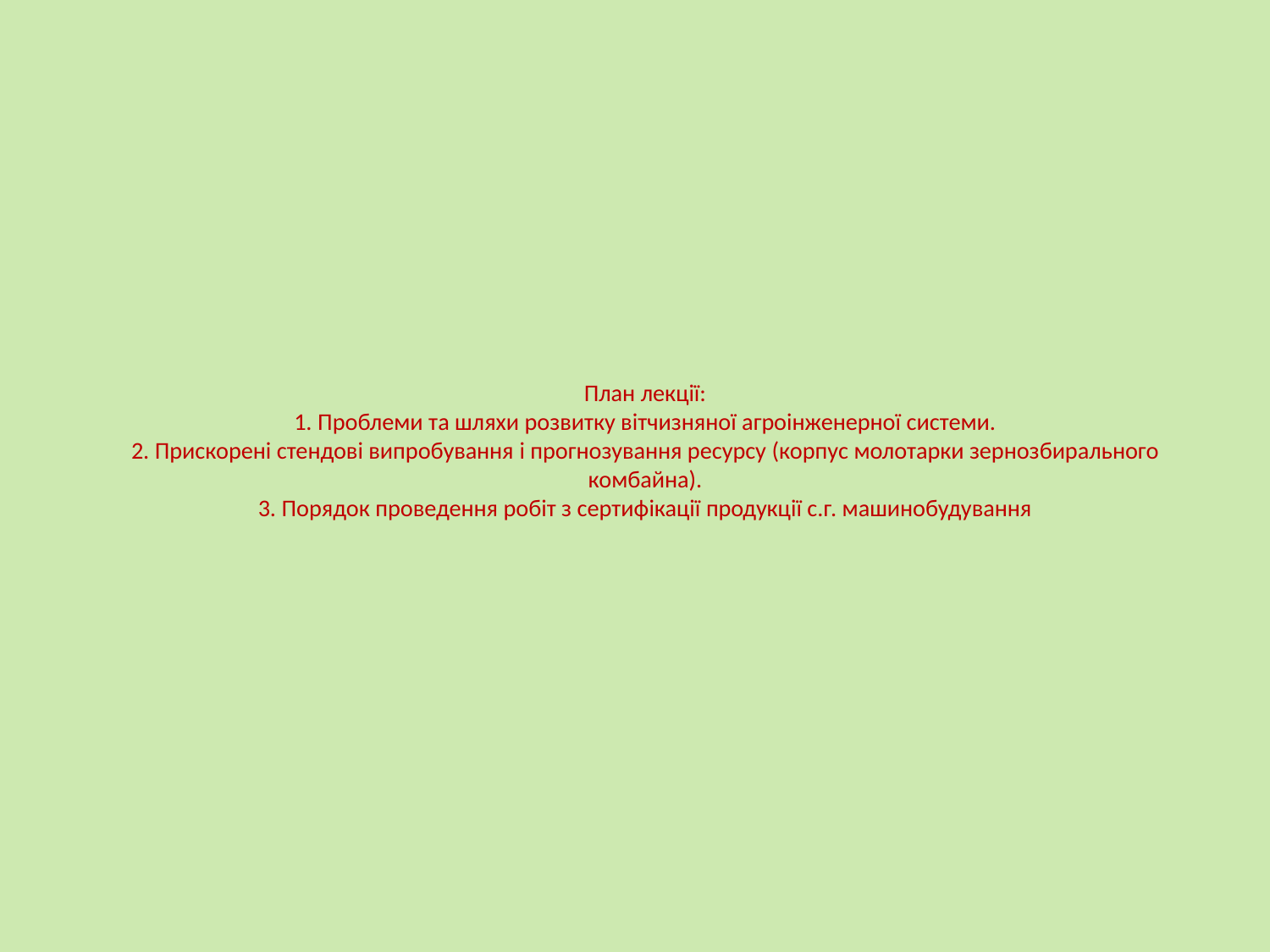

# План лекції: 1. Проблеми та шляхи розвитку вітчизняної агроінженерної системи. 2. Прискорені стендові випробування і прогнозування ресурсу (корпус молотарки зернозбирального комбайна). 3. Порядок проведення робіт з сертифікації продукції с.г. машинобудування